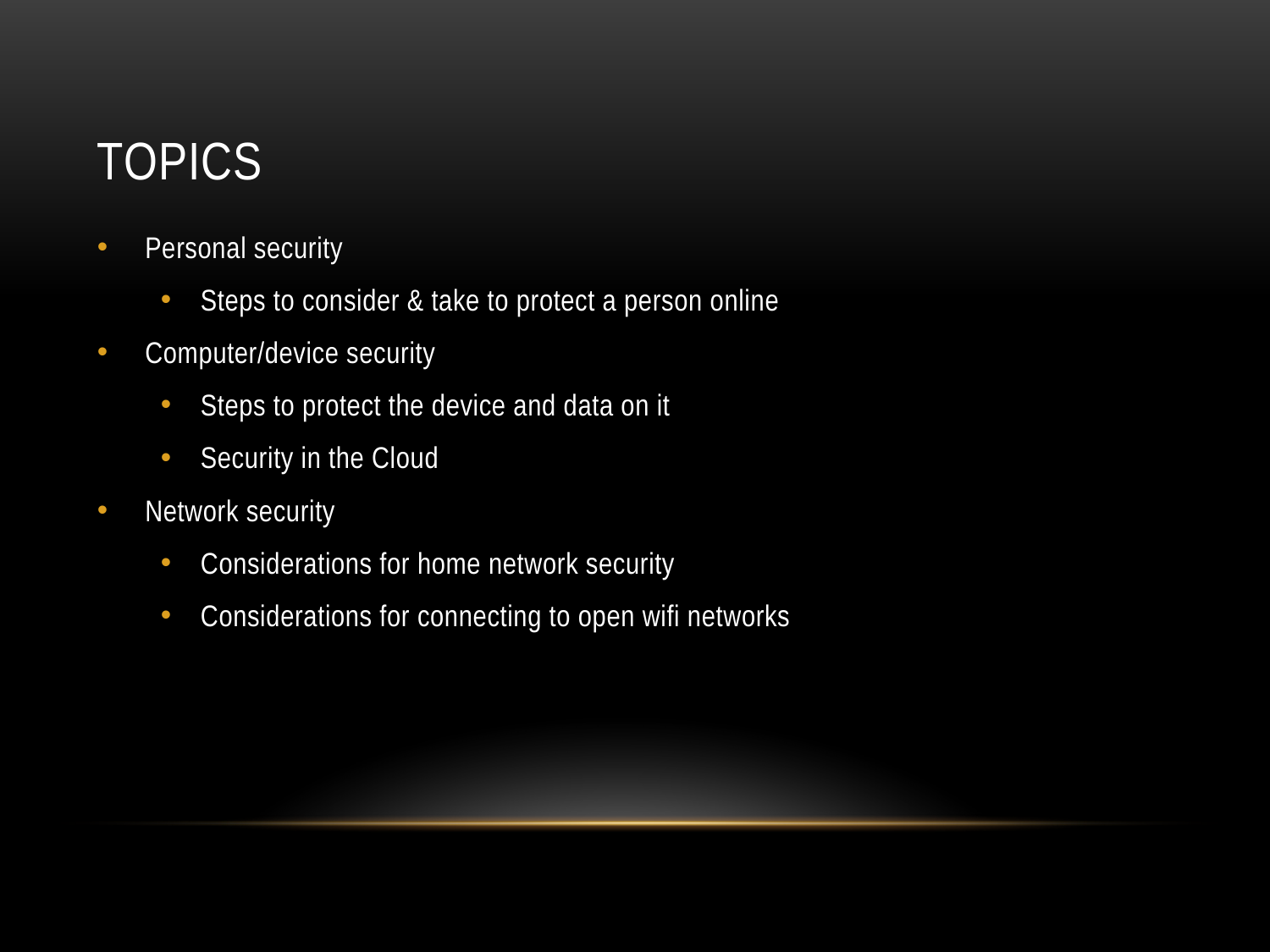

# topics
Personal security
Steps to consider & take to protect a person online
Computer/device security
Steps to protect the device and data on it
Security in the Cloud
Network security
Considerations for home network security
Considerations for connecting to open wifi networks